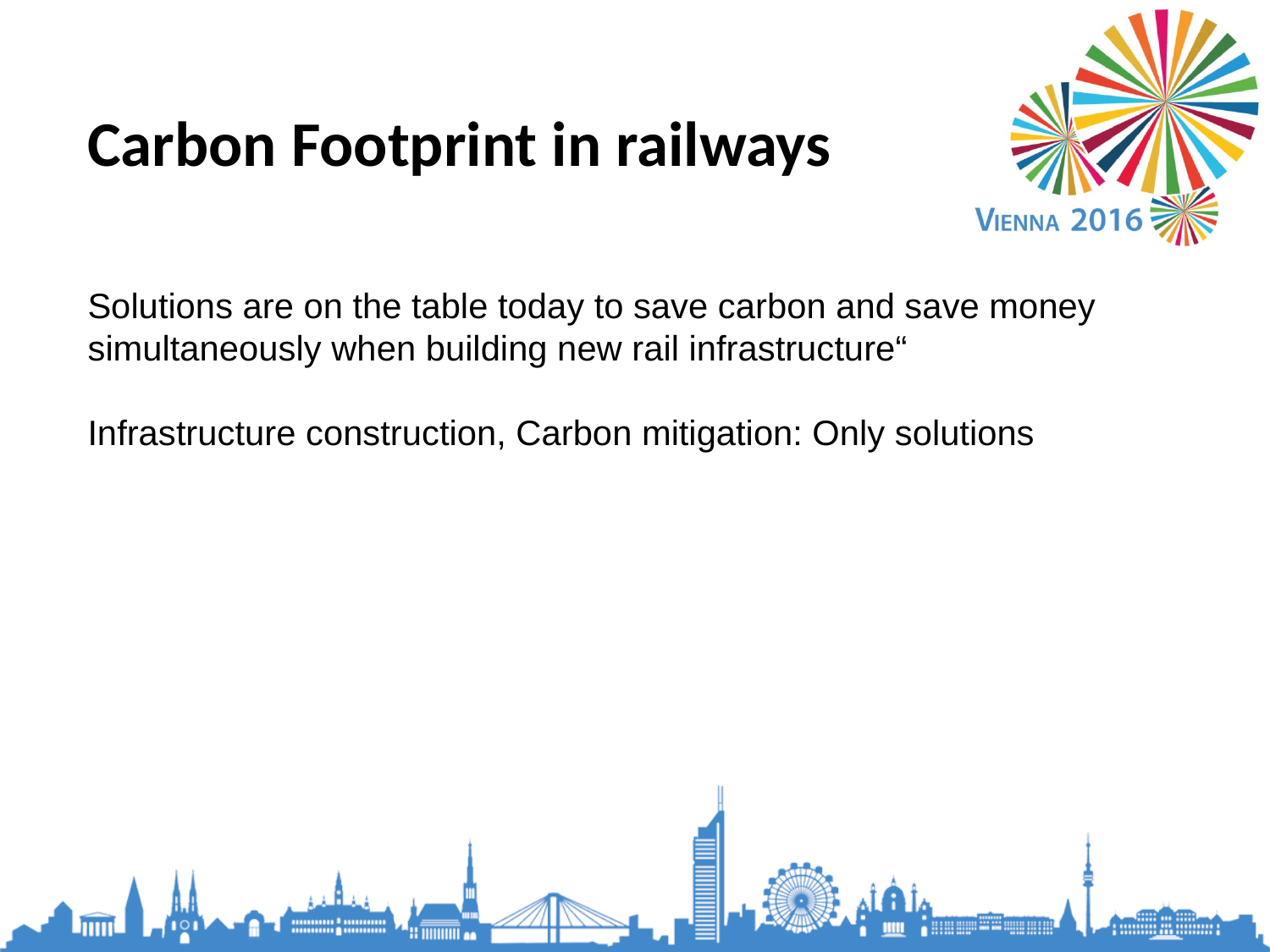

Carbon Footprint in railways
Solutions are on the table today to save carbon and save money simultaneously when building new rail infrastructure“

Infrastructure construction, Carbon mitigation: Only solutions